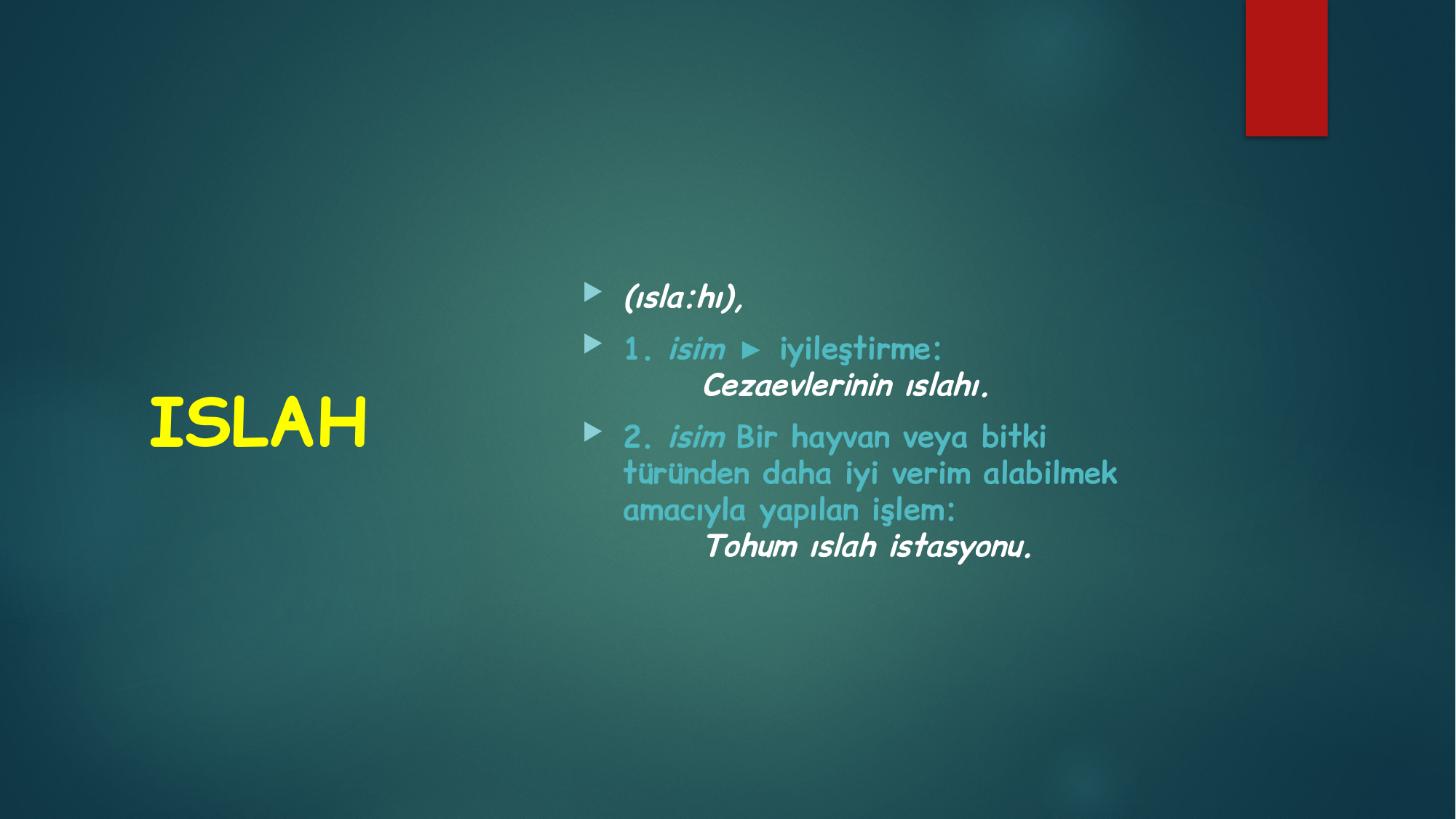

(ısla:hı),
1. isim ► iyileştirme:
      Cezaevlerinin ıslahı.
2. isim Bir hayvan veya bitki türünden daha iyi verim alabilmek amacıyla yapılan işlem:
      Tohum ıslah istasyonu.

ISLAH